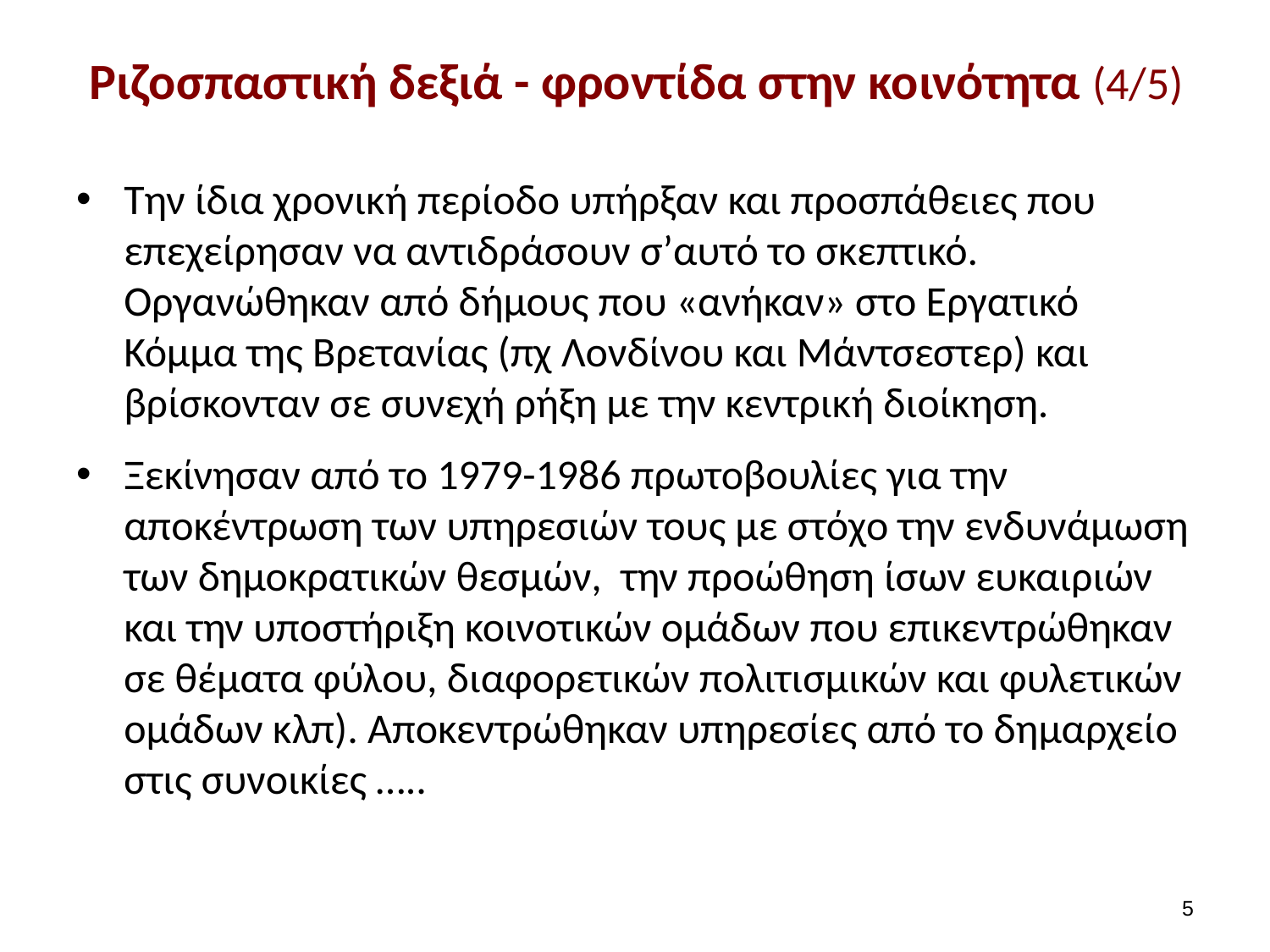

# Ριζοσπαστική δεξιά - φροντίδα στην κοινότητα (4/5)
Την ίδια χρονική περίοδο υπήρξαν και προσπάθειες που επεχείρησαν να αντιδράσουν σ’αυτό το σκεπτικό. Οργανώθηκαν από δήμους που «ανήκαν» στο Εργατικό Κόμμα της Βρετανίας (πχ Λονδίνου και Μάντσεστερ) και βρίσκονταν σε συνεχή ρήξη με την κεντρική διοίκηση.
Ξεκίνησαν από το 1979-1986 πρωτοβουλίες για την αποκέντρωση των υπηρεσιών τους με στόχο την ενδυνάμωση των δημοκρατικών θεσμών,  την προώθηση ίσων ευκαιριών και την υποστήριξη κοινοτικών ομάδων που επικεντρώθηκαν σε θέματα φύλου, διαφορετικών πολιτισμικών και φυλετικών ομάδων κλπ). Αποκεντρώθηκαν υπηρεσίες από το δημαρχείο στις συνοικίες …..

5